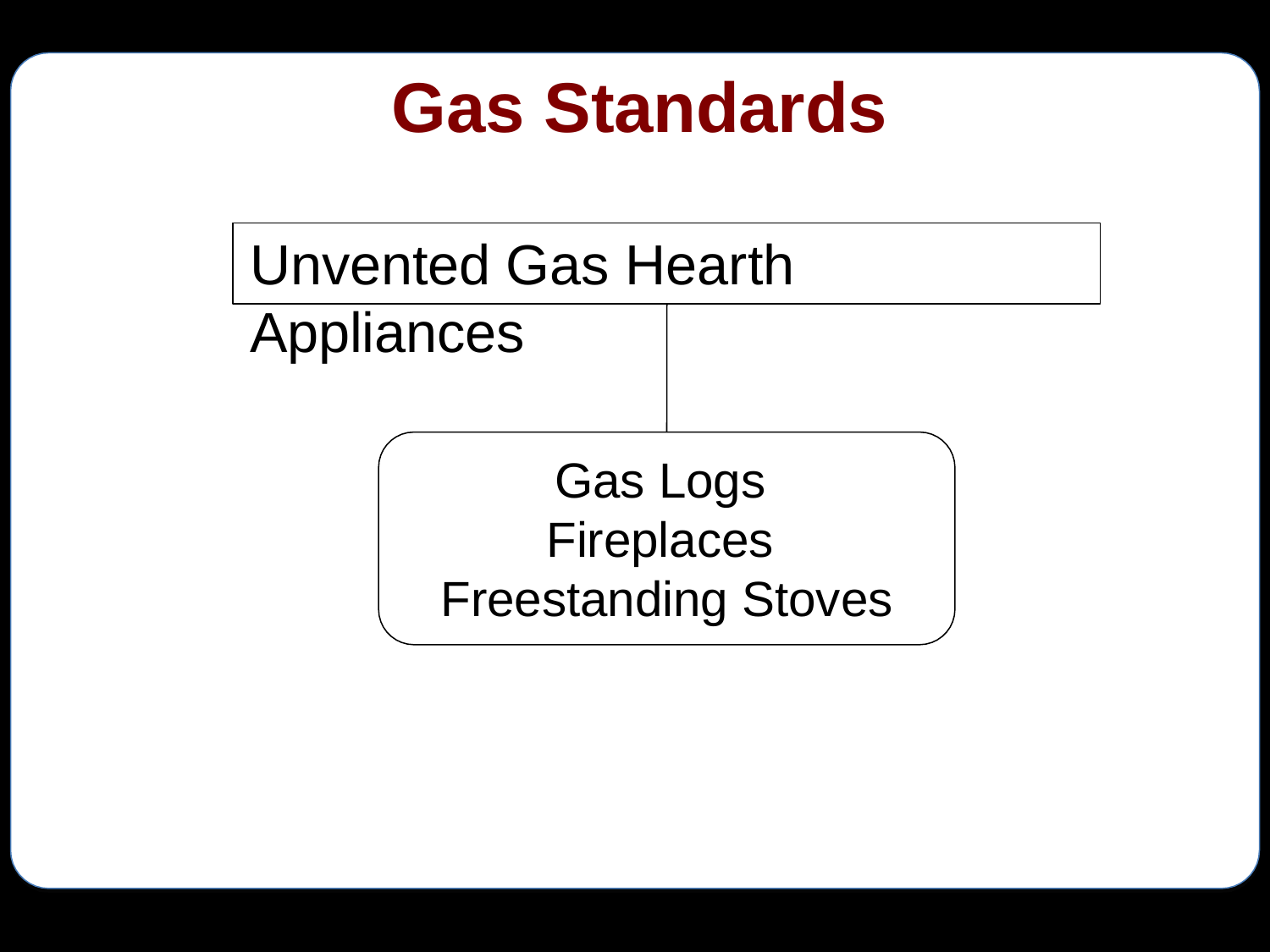

# Gas Standards

Unvented Gas Hearth Appliances

Gas Logs  Fireplaces  Freestanding Stoves